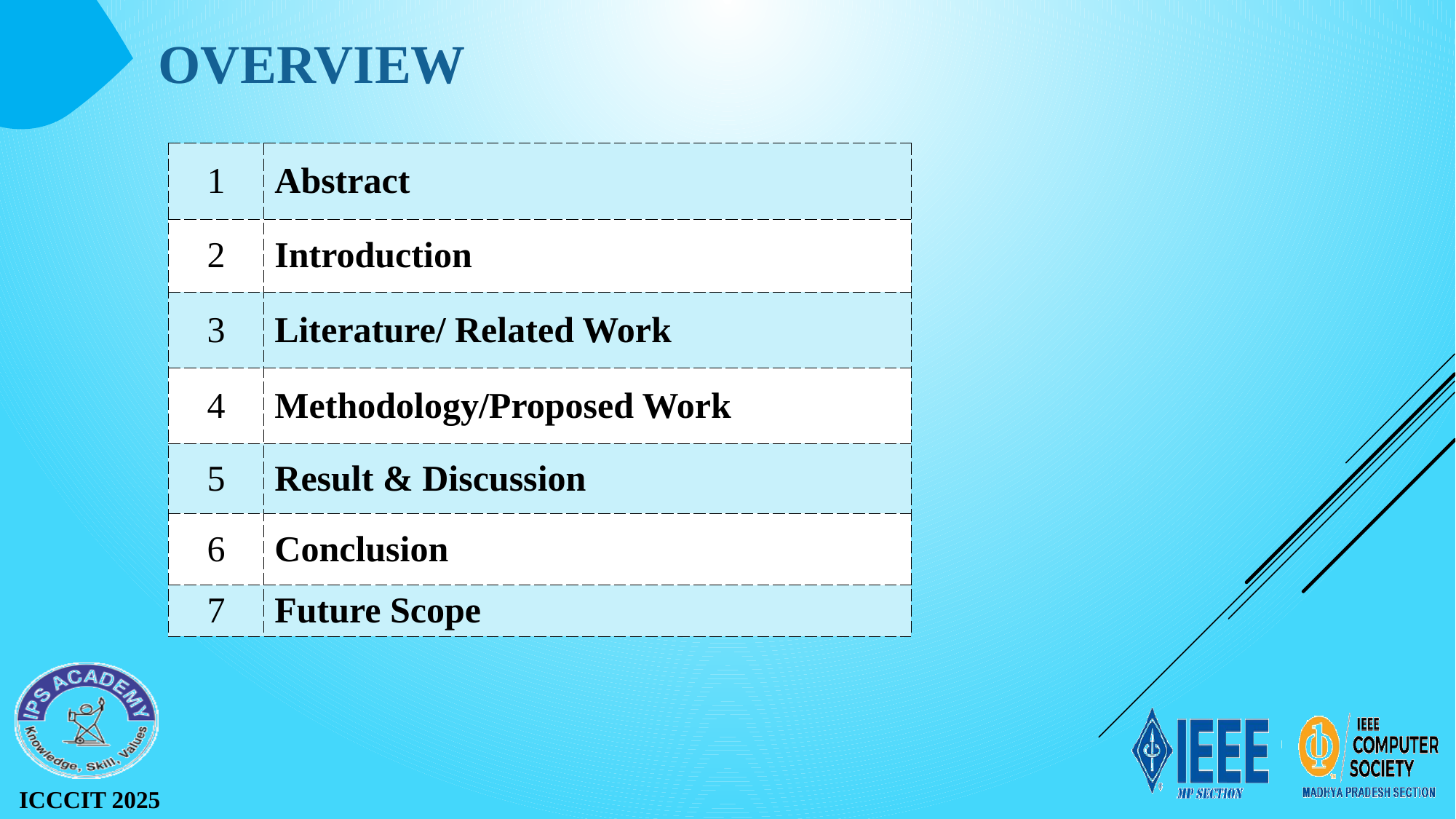

# Overview
| 1 | Abstract |
| --- | --- |
| 2 | Introduction |
| 3 | Literature/ Related Work |
| 4 | Methodology/Proposed Work |
| 5 | Result & Discussion |
| 6 | Conclusion |
| 7 | Future Scope |